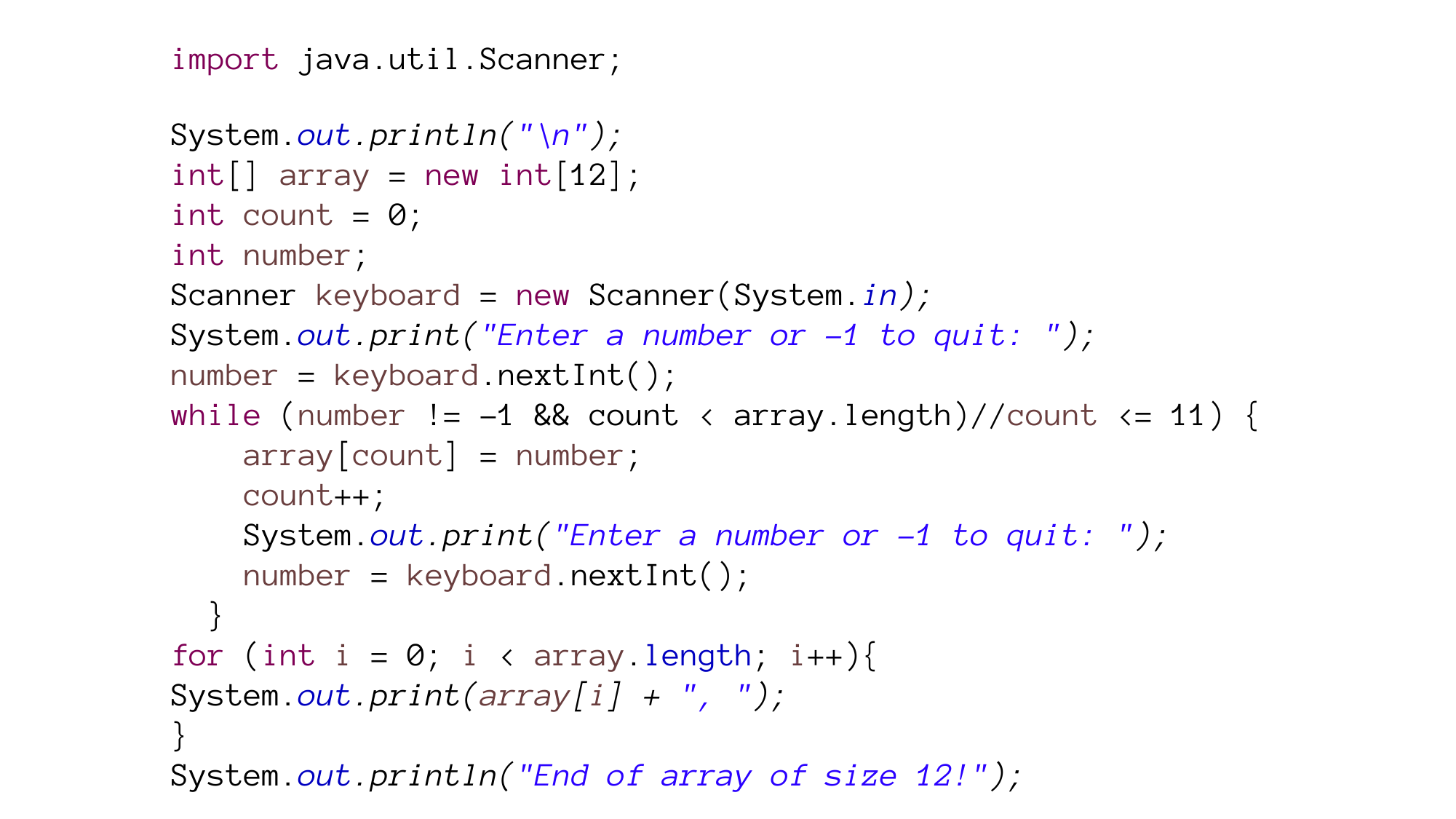

import java.util.Scanner;
System.out.println("\n");
int[] array = new int[12];
int count = 0;
int number;
Scanner keyboard = new Scanner(System.in);
System.out.print("Enter a number or -1 to quit: ");
number = keyboard.nextInt();
while (number != -1 && count < array.length)//count <= 11) {
    array[count] = number;
    count++;
    System.out.print("Enter a number or -1 to quit: ");
    number = keyboard.nextInt();
  }
for (int i = 0; i < array.length; i++){
System.out.print(array[i] + ", ");
}
System.out.println("End of array of size 12!");